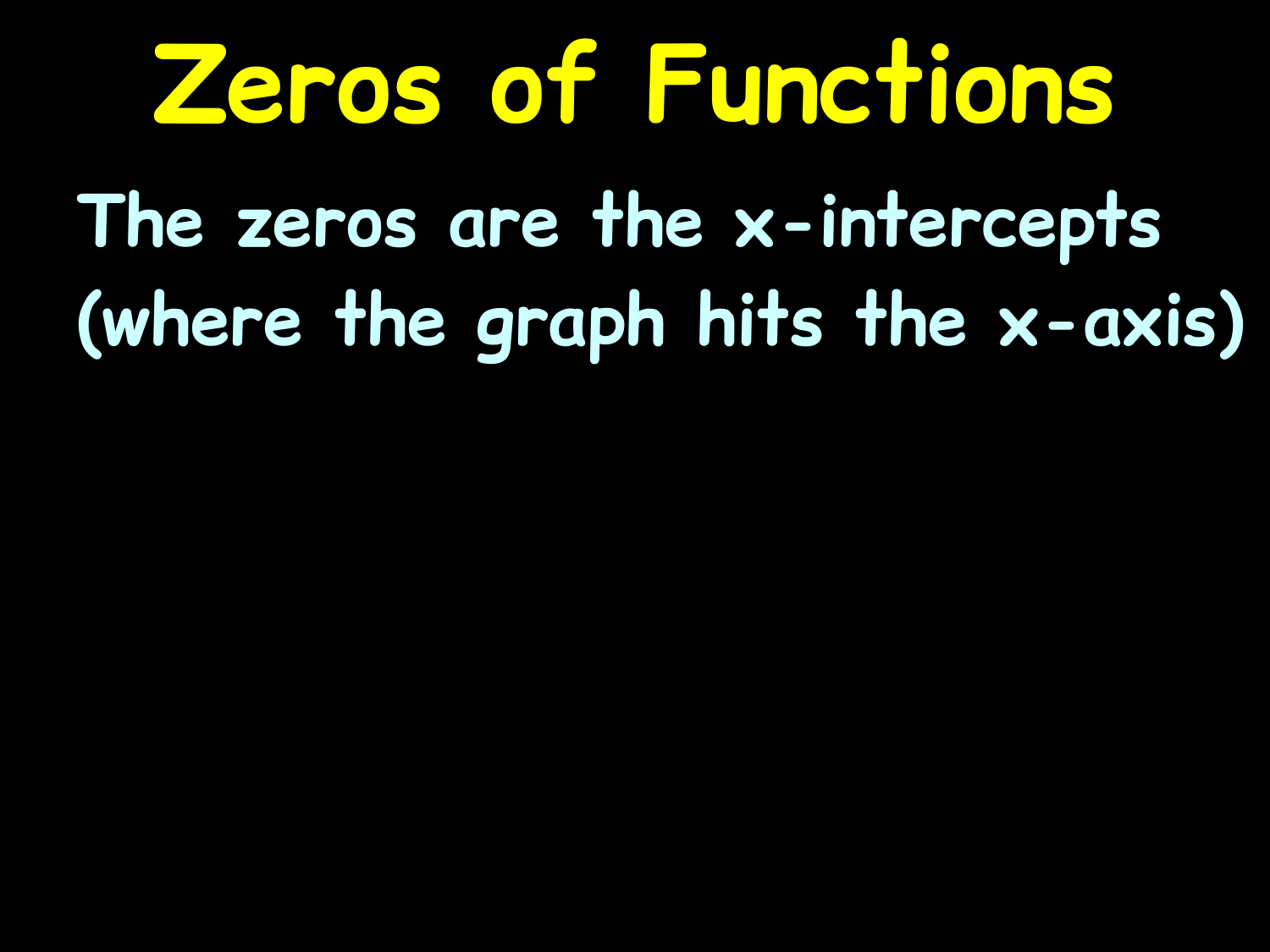

# Zeros of Functions
The zeros are the x-intercepts
(where the graph hits the x-axis)